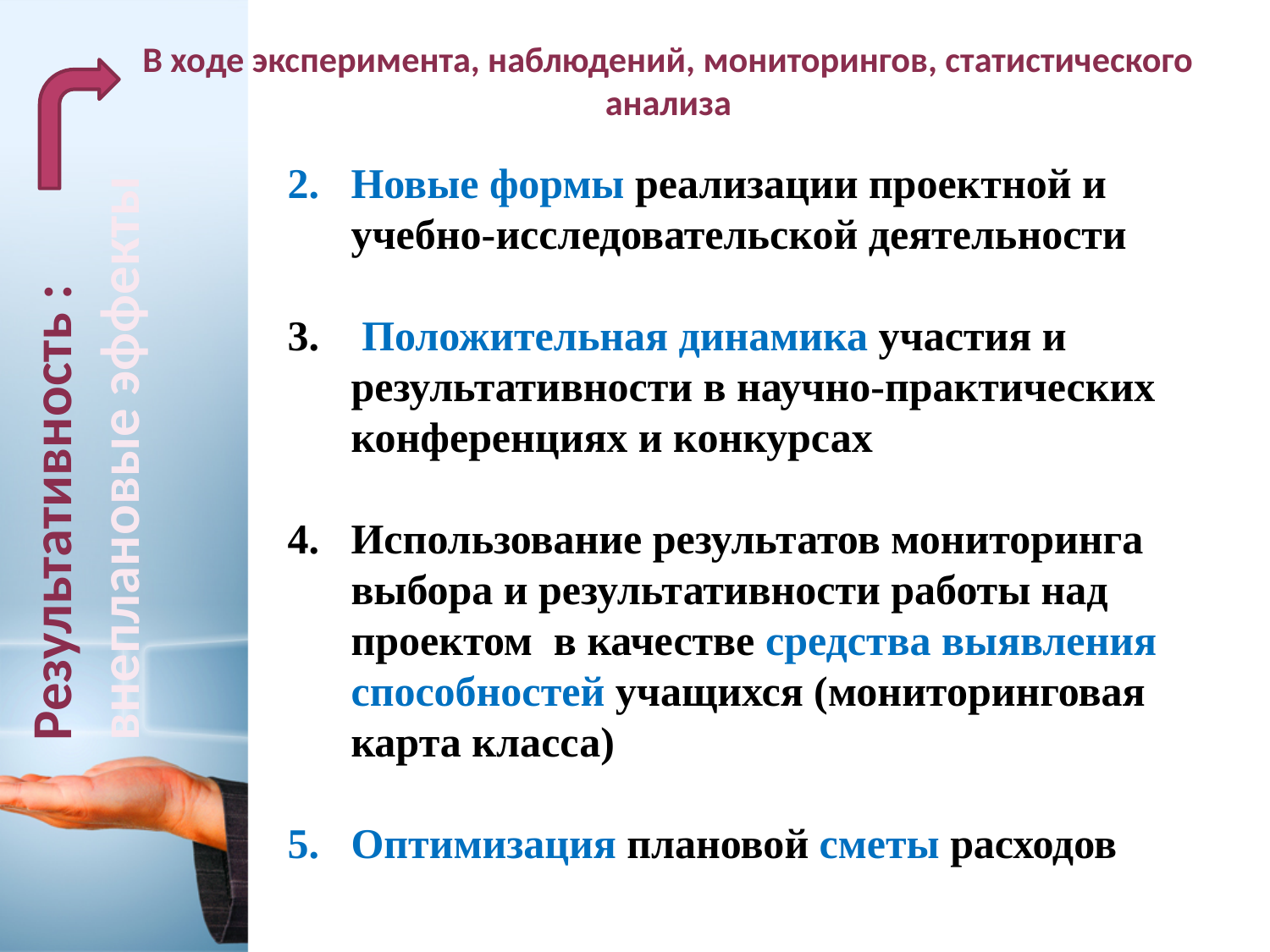

# В ходе эксперимента, наблюдений, мониторингов, статистического анализа

Новые формы реализации проектной и учебно-исследовательской деятельности

 Положительная динамика участия и результативности в научно-практических конференциях и конкурсах

Использование результатов мониторинга выбора и результативности работы над проектом  в качестве средства выявления способностей учащихся (мониторинговая карта класса)

Оптимизация плановой сметы расходов
Результативность : внеплановые эффекты